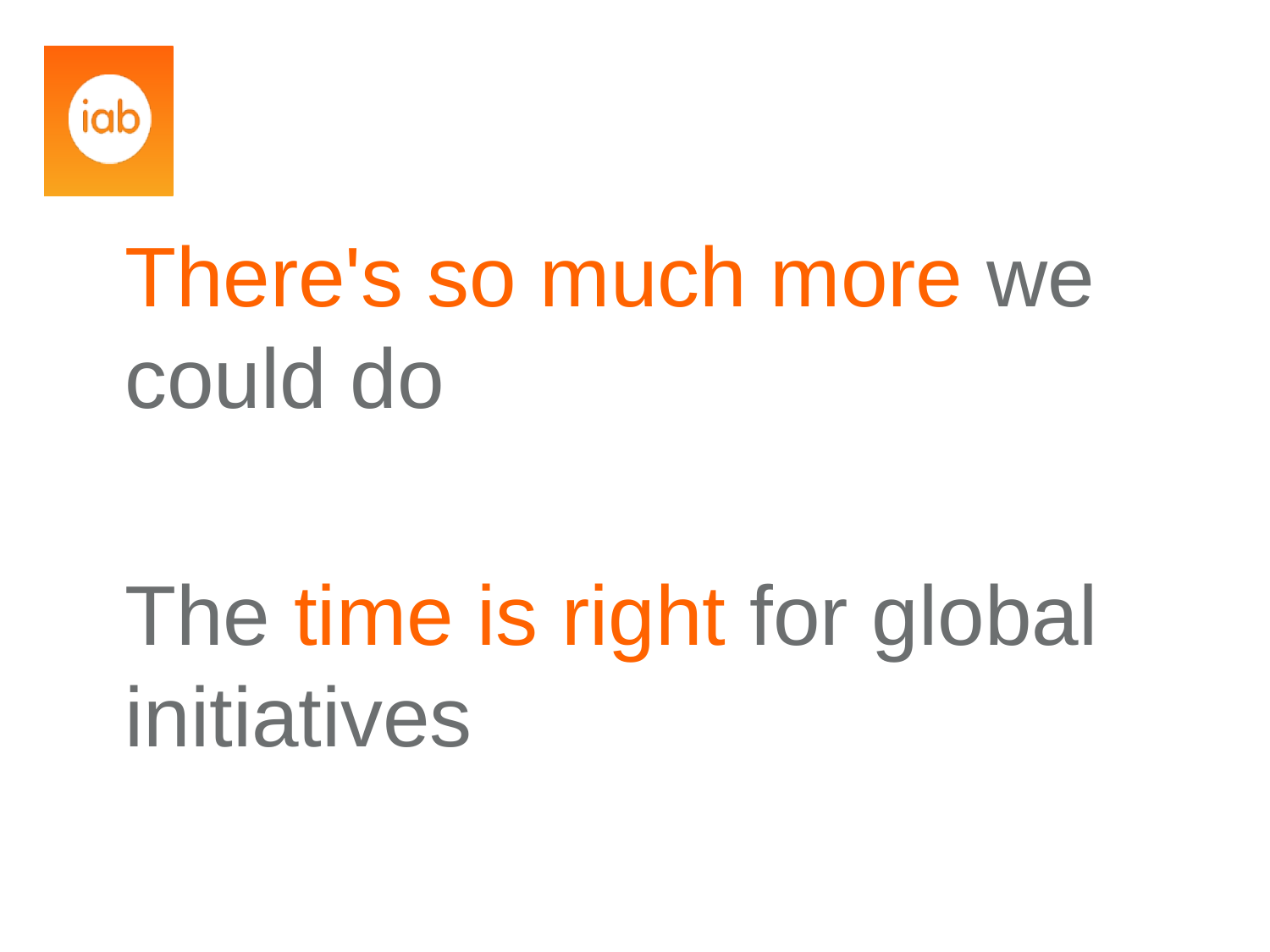

#
There's so much more we could do

The time is right for global initiatives